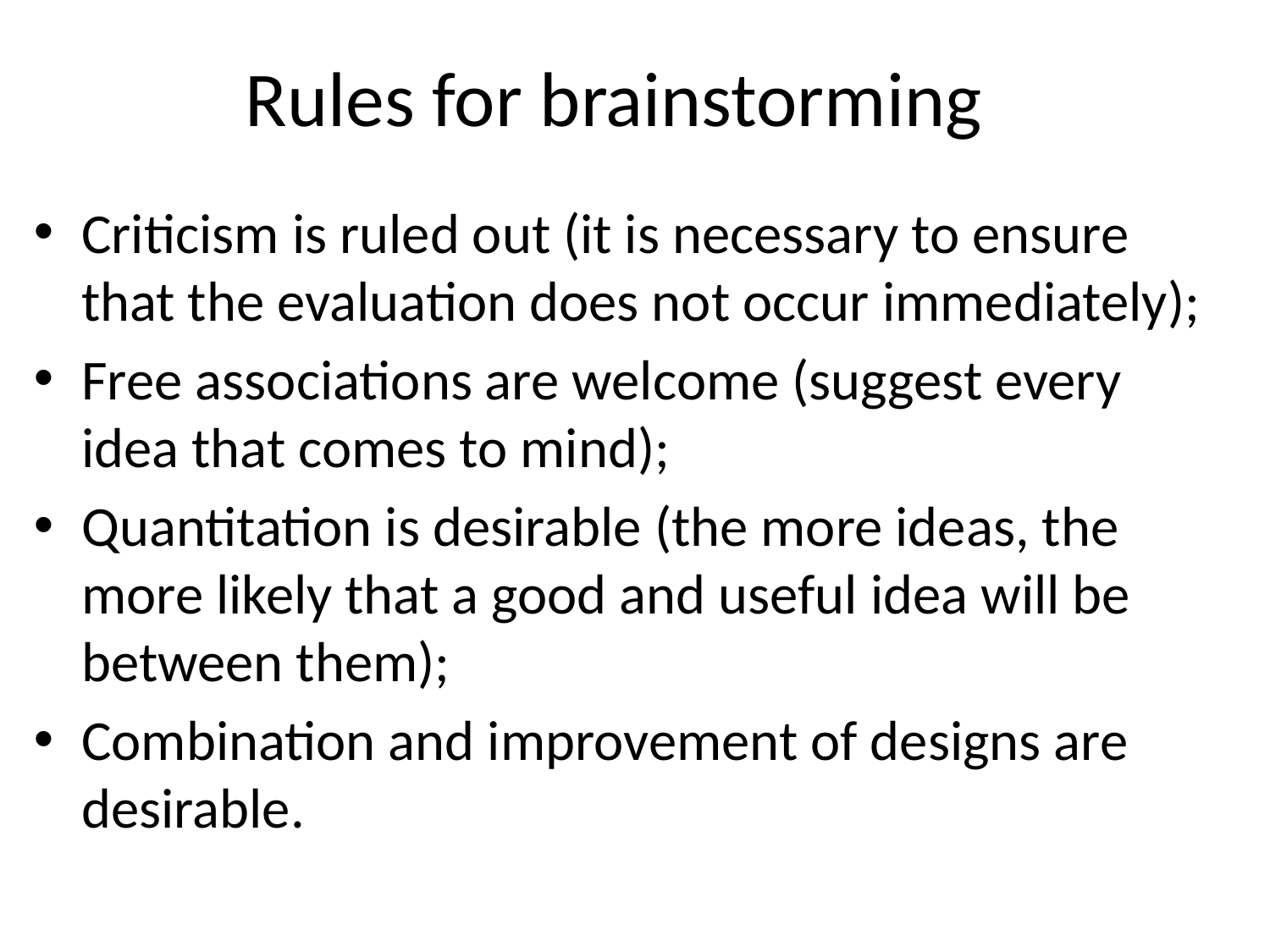

# Rules for brainstorming
Criticism is ruled out (it is necessary to ensure that the evaluation does not occur immediately);
Free associations are welcome (suggest every idea that comes to mind);
Quantitation is desirable (the more ideas, the more likely that a good and useful idea will be between them);
Combination and improvement of designs are desirable.